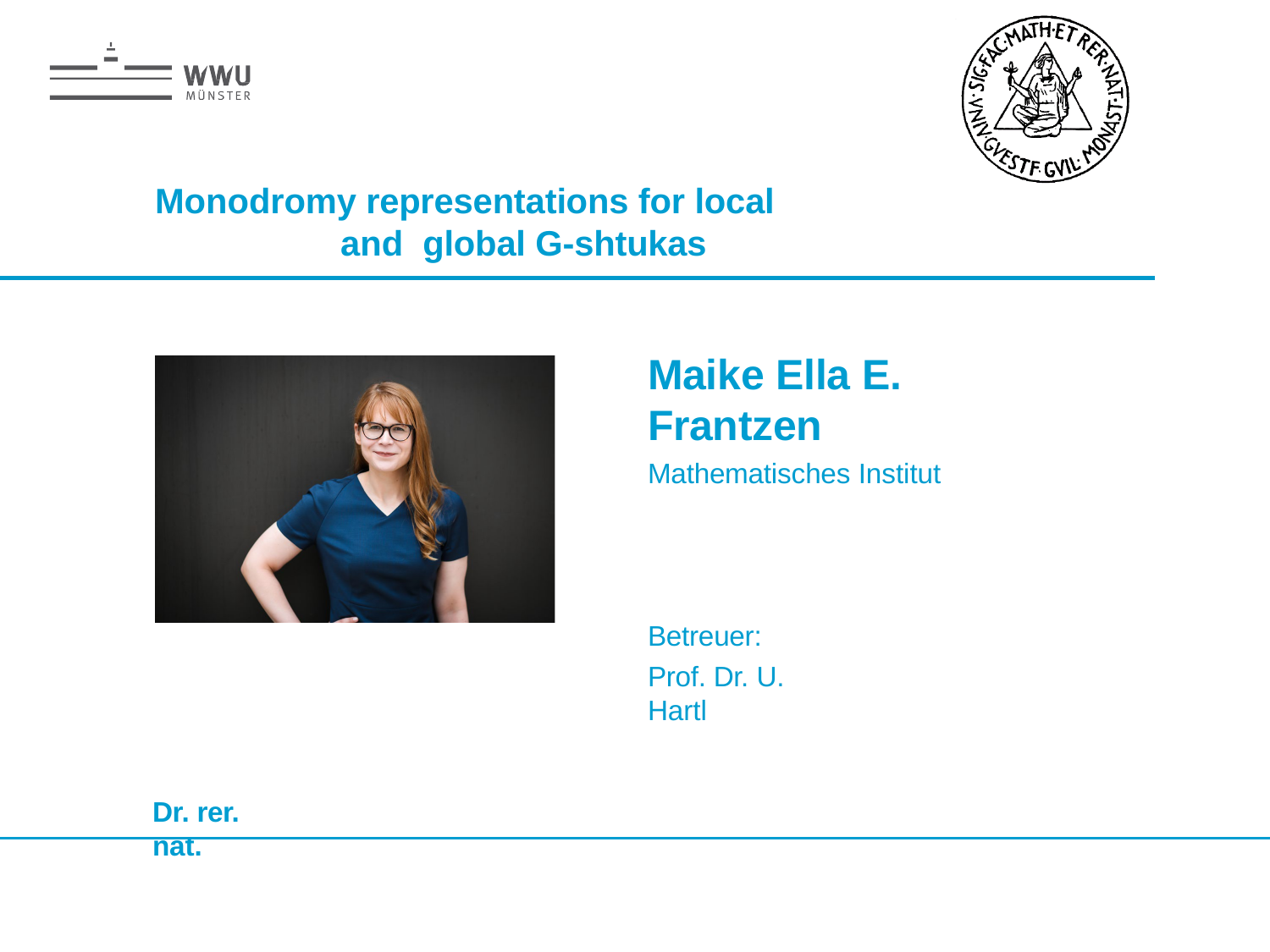

# Monodromy representations for local and  global G-shtukas

Maike Ella E. Frantzen

Mathematisches Institut
Betreuer:
Prof. Dr. U. Hartl
Dr. rer. nat.